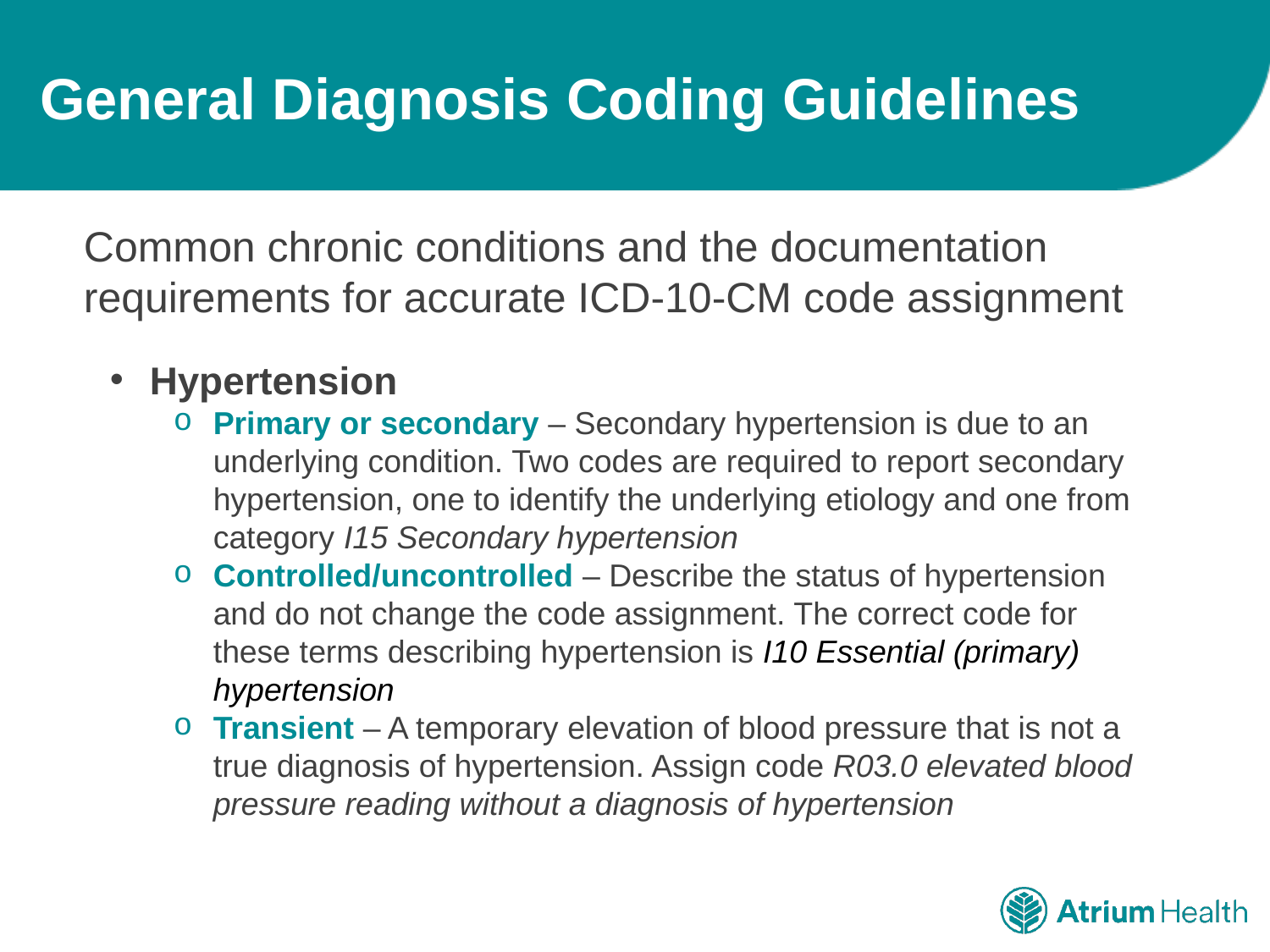

# General Diagnosis Coding Guidelines
Common chronic conditions and the documentation requirements for accurate ICD-10-CM code assignment
Hypertension
Primary or secondary – Secondary hypertension is due to an underlying condition. Two codes are required to report secondary hypertension, one to identify the underlying etiology and one from category I15 Secondary hypertension
Controlled/uncontrolled – Describe the status of hypertension and do not change the code assignment. The correct code for these terms describing hypertension is I10 Essential (primary) hypertension
Transient – A temporary elevation of blood pressure that is not a true diagnosis of hypertension. Assign code R03.0 elevated blood pressure reading without a diagnosis of hypertension